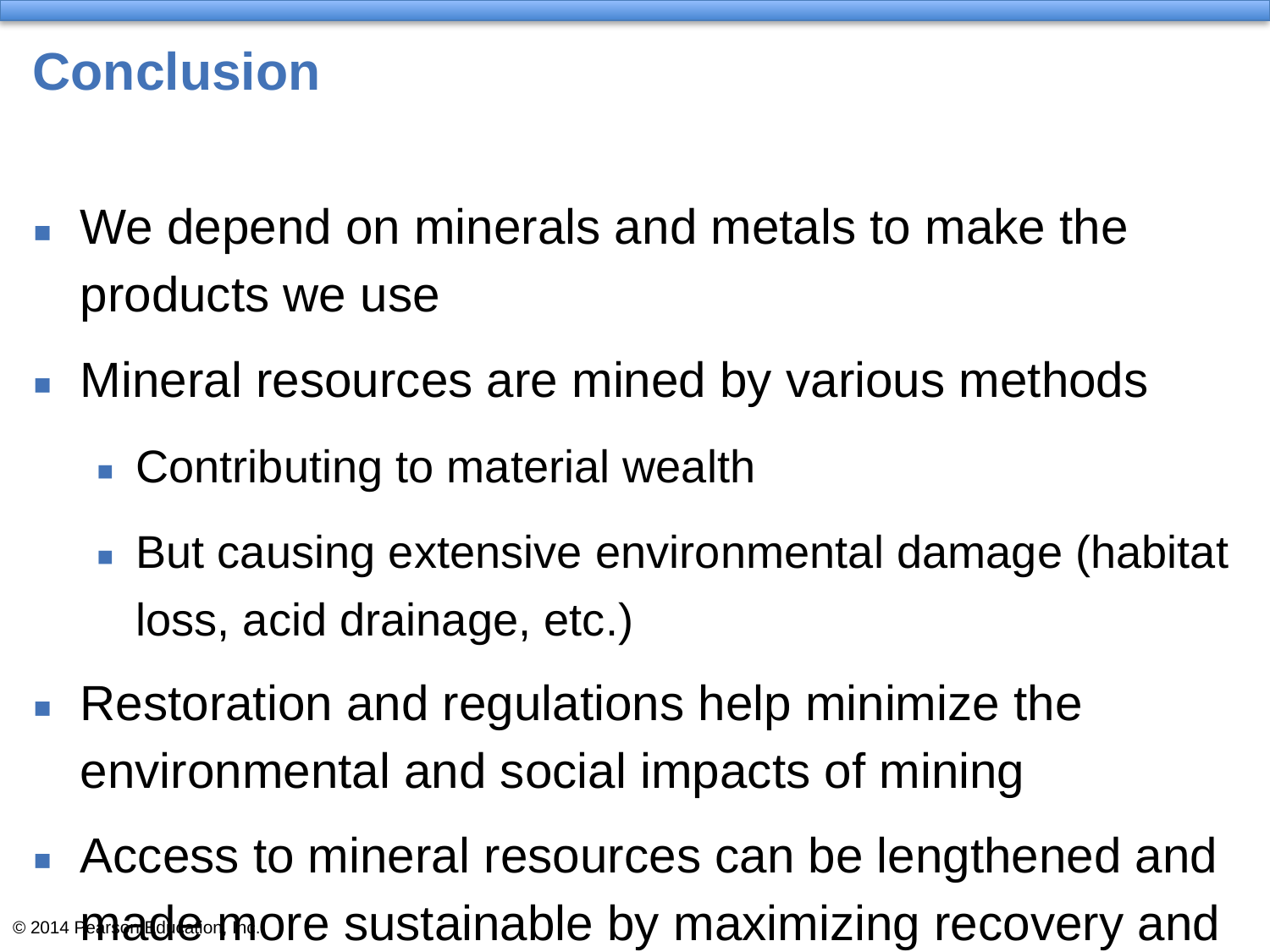

# Conclusion
We depend on minerals and metals to make the products we use
Mineral resources are mined by various methods
Contributing to material wealth
But causing extensive environmental damage (habitat loss, acid drainage, etc.)
Restoration and regulations help minimize the environmental and social impacts of mining
Access to mineral resources can be lengthened and made more sustainable by maximizing recovery and recycling of minerals